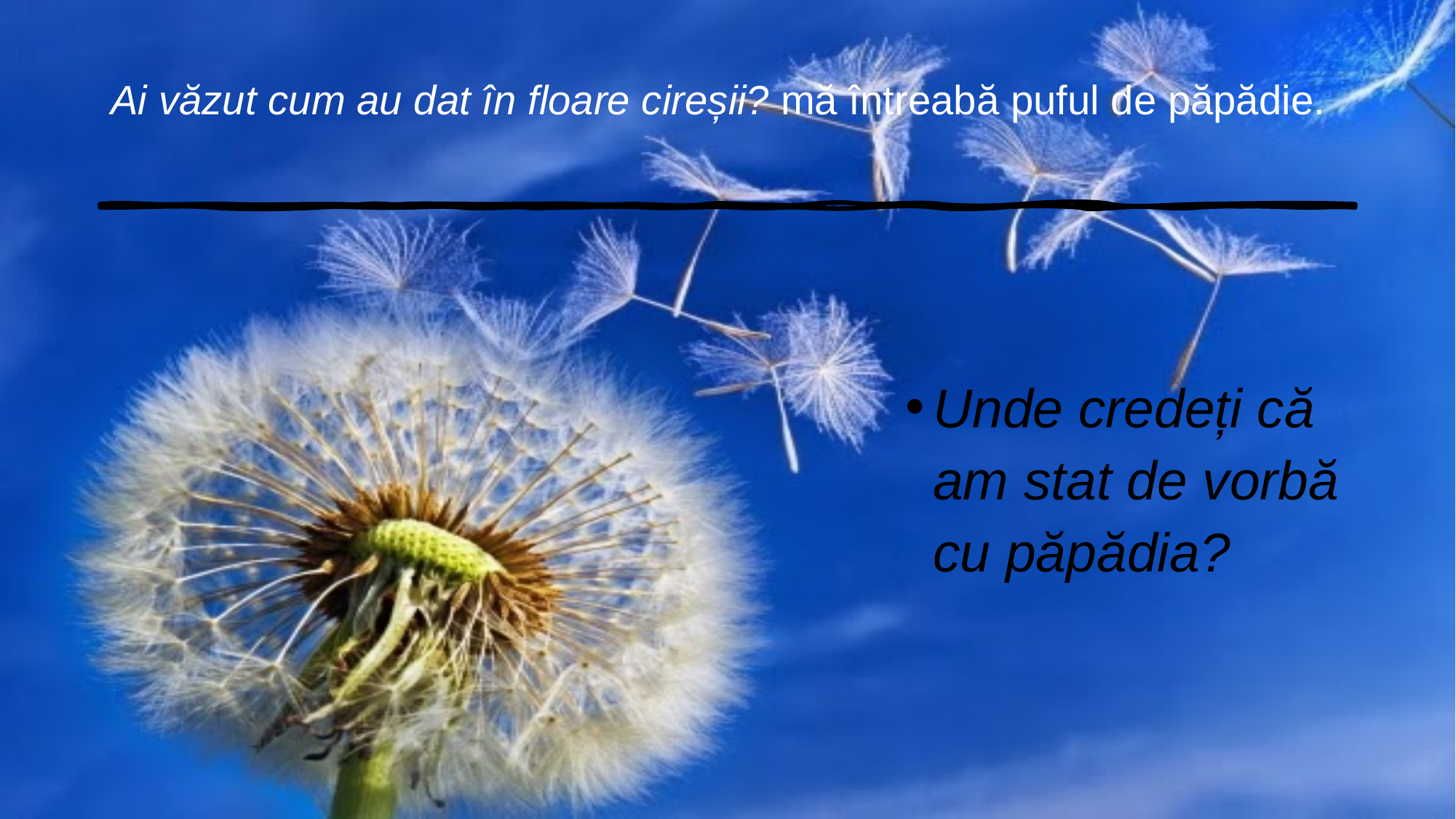

# Ai văzut cum au dat în floare cireșii? mă întreabă puful de păpădie.
Unde credeți că am stat de vorbă cu păpădia?